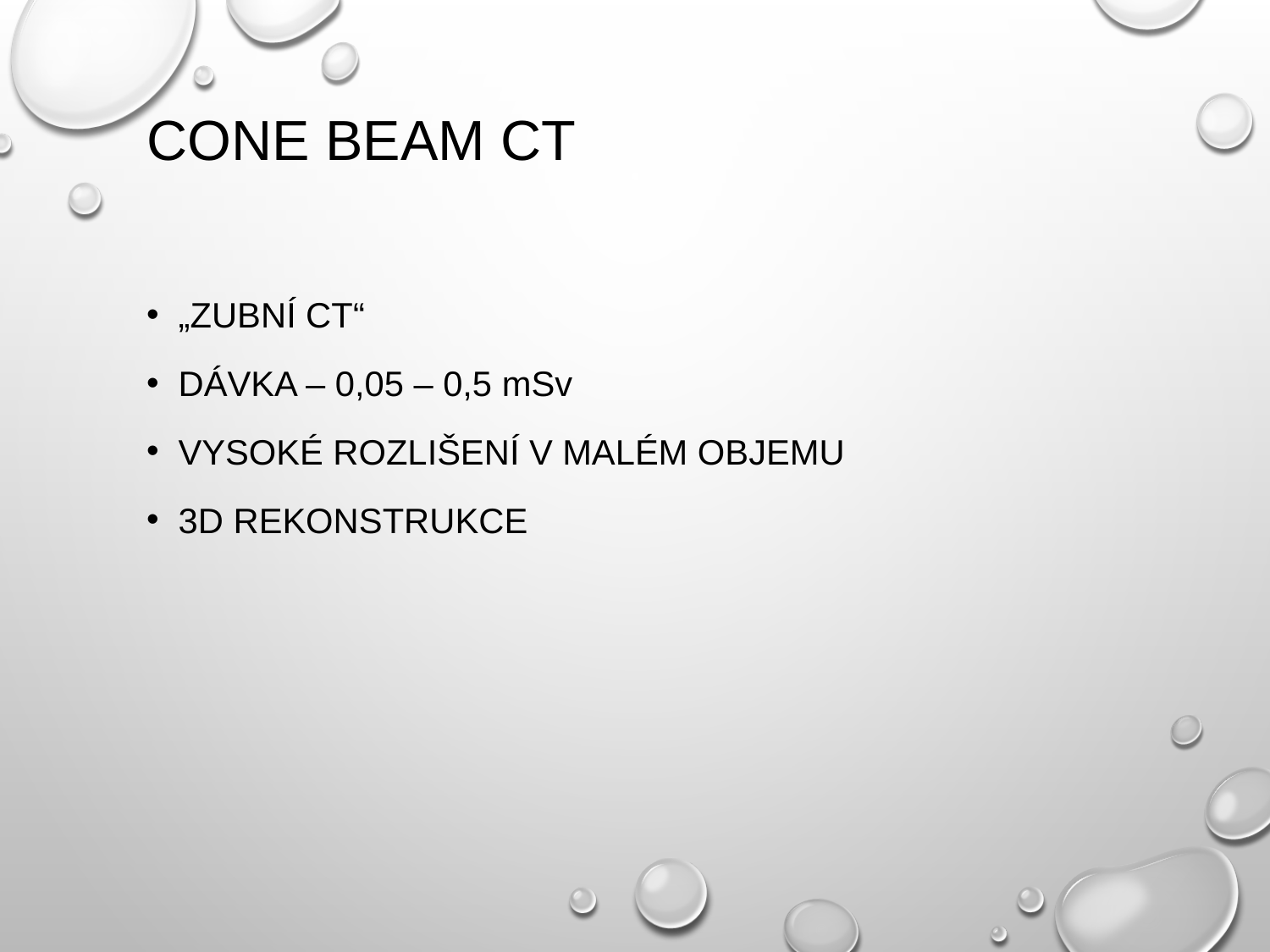

# Cone beam ct
„zubní ct“
dávka – 0,05 – 0,5 mSv
Vysoké rozlišení v malém objemu
3d rekonstrukce